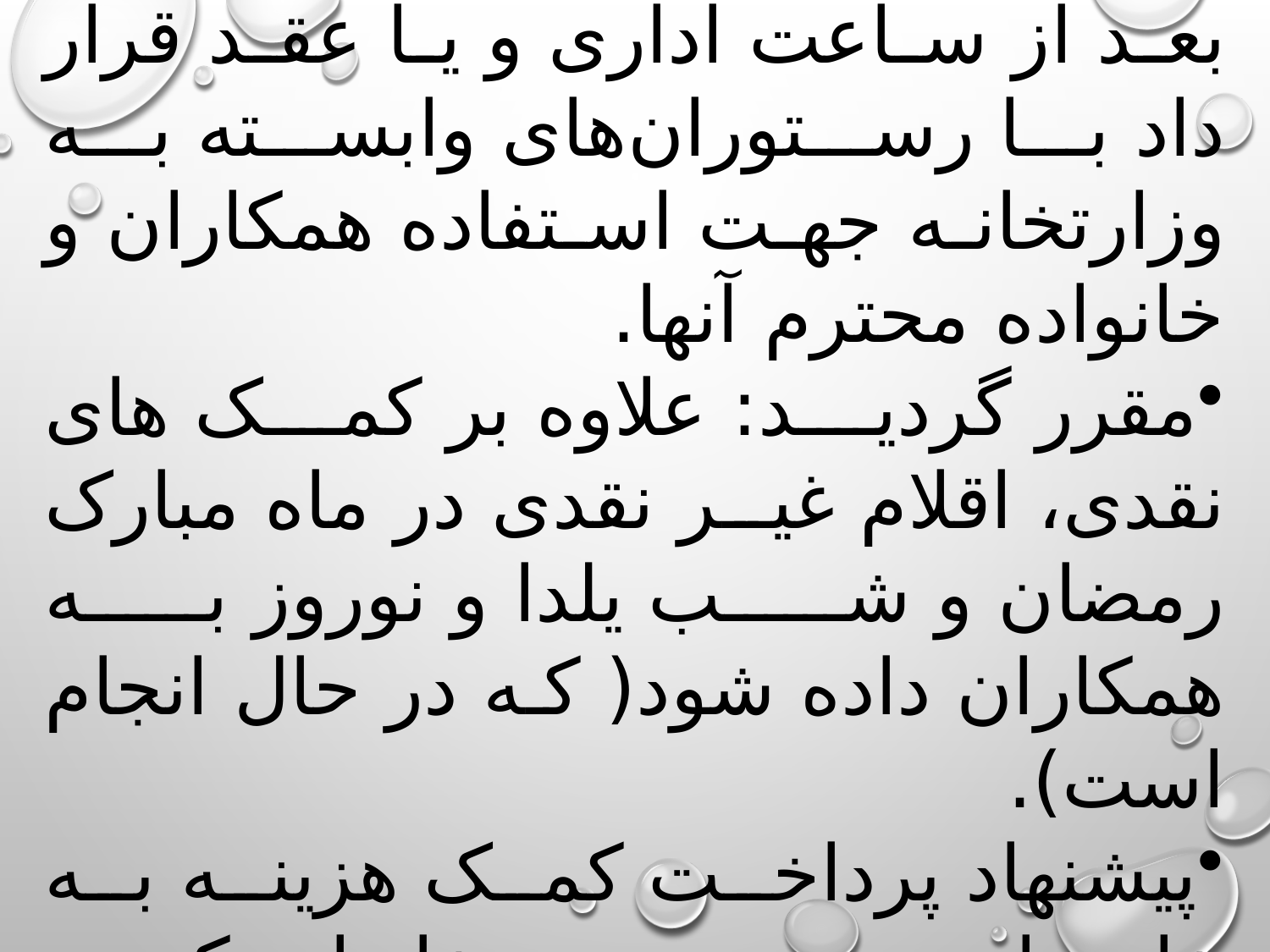

درخواست: فعال کردن رستوران بعد از ساعت اداری و یا عقد قرار داد با رستوران‌های وابسته به وزارتخانه جهت استفاده همکاران و خانواده محترم آنها.
مقرر گردید: علاوه بر کمک های نقدی، اقلام غیر نقدی در ماه مبارک رمضان و شب یلدا و نوروز به همکاران داده شود( که در حال انجام است).
پیشنهاد پرداخت کمک هزینه به خانم‌های سرپرست خانواده که خوشبختانه انجام گردید.